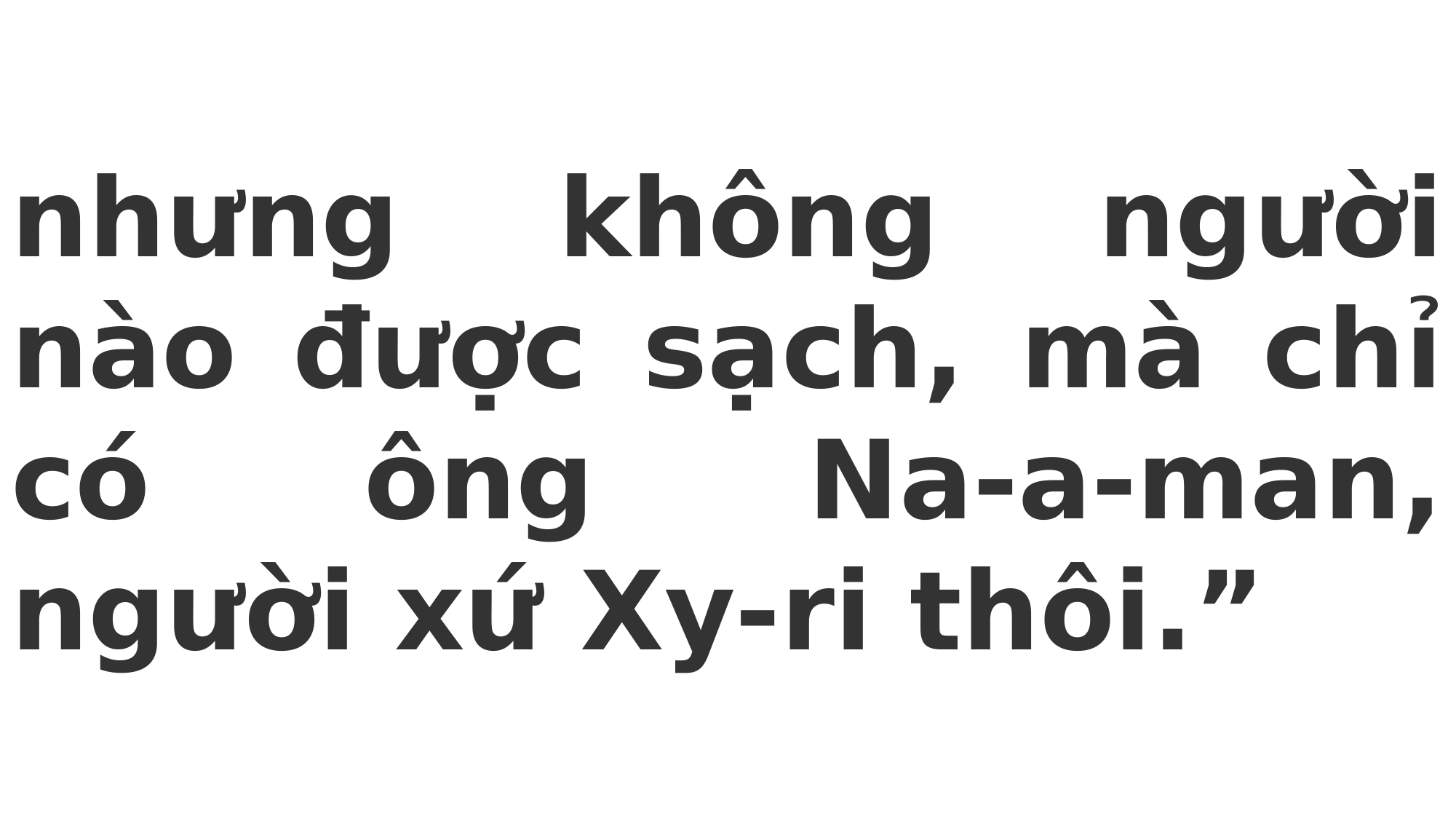

# nhưng không người nào được sạch, mà chỉ có ông Na-a-man, người xứ Xy-ri thôi.”